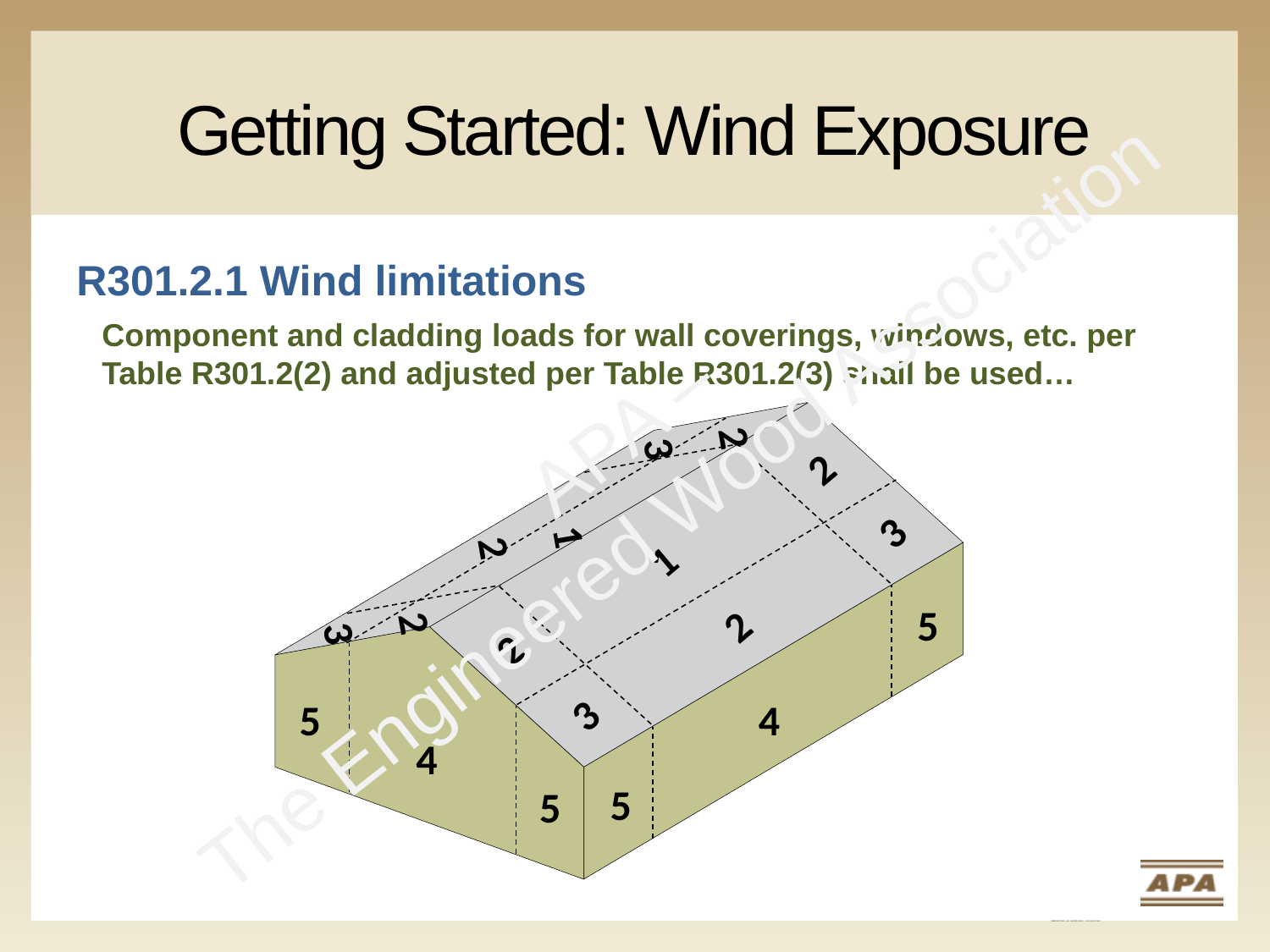

# Getting Started: Wind Exposure
R301.2.1 Wind limitations
Component and cladding loads for wall coverings, windows, etc. per Table R301.2(2) and adjusted per Table R301.2(3) shall be used…

APA –
The Engineered Wood Association

2
3
2
3
1
2
1
2
5
2
3
2
3
5
4
4
5
5
Hide slide for half day version